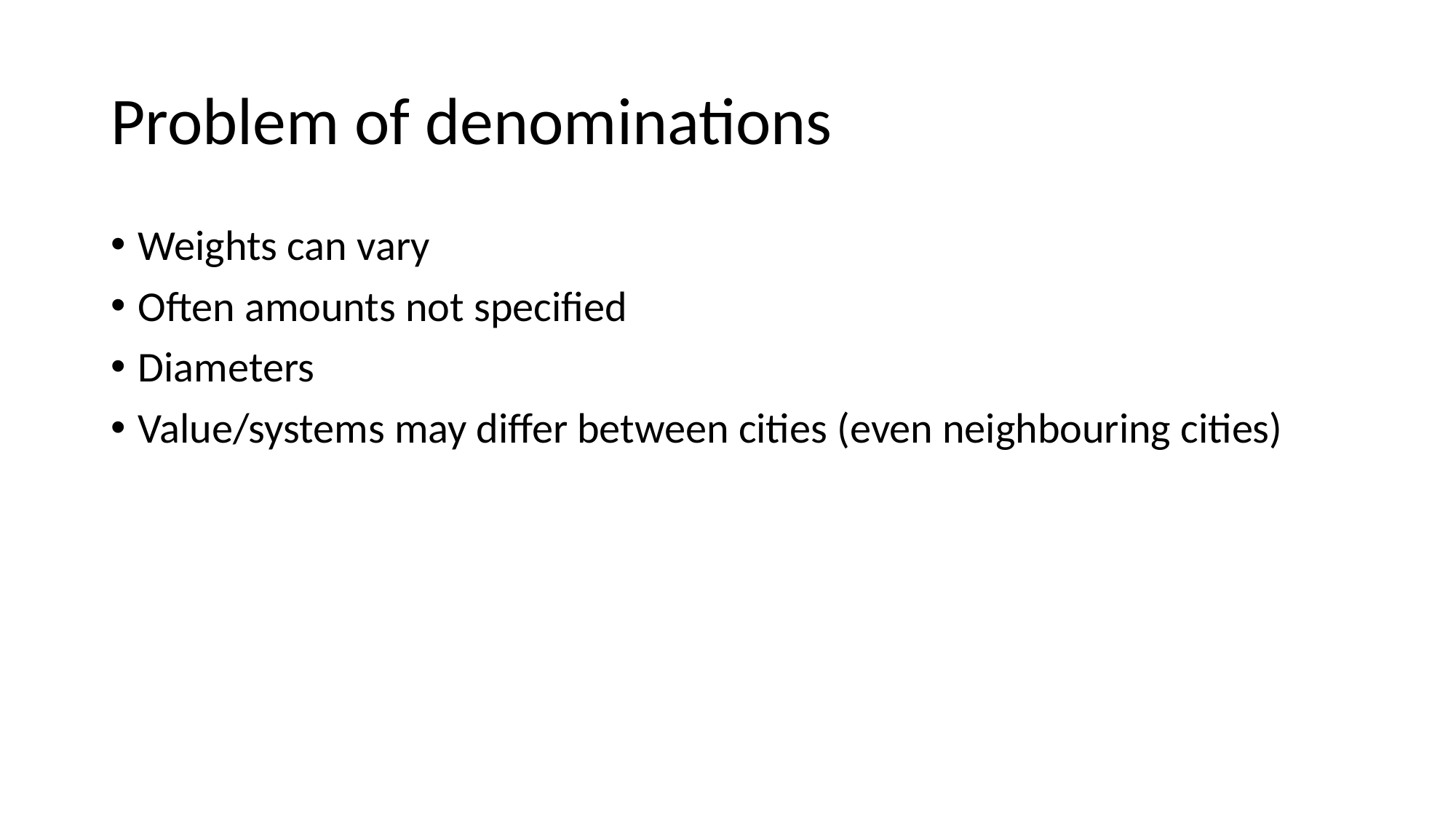

# Problem of denominations
Weights can vary
Often amounts not specified
Diameters
Value/systems may differ between cities (even neighbouring cities)